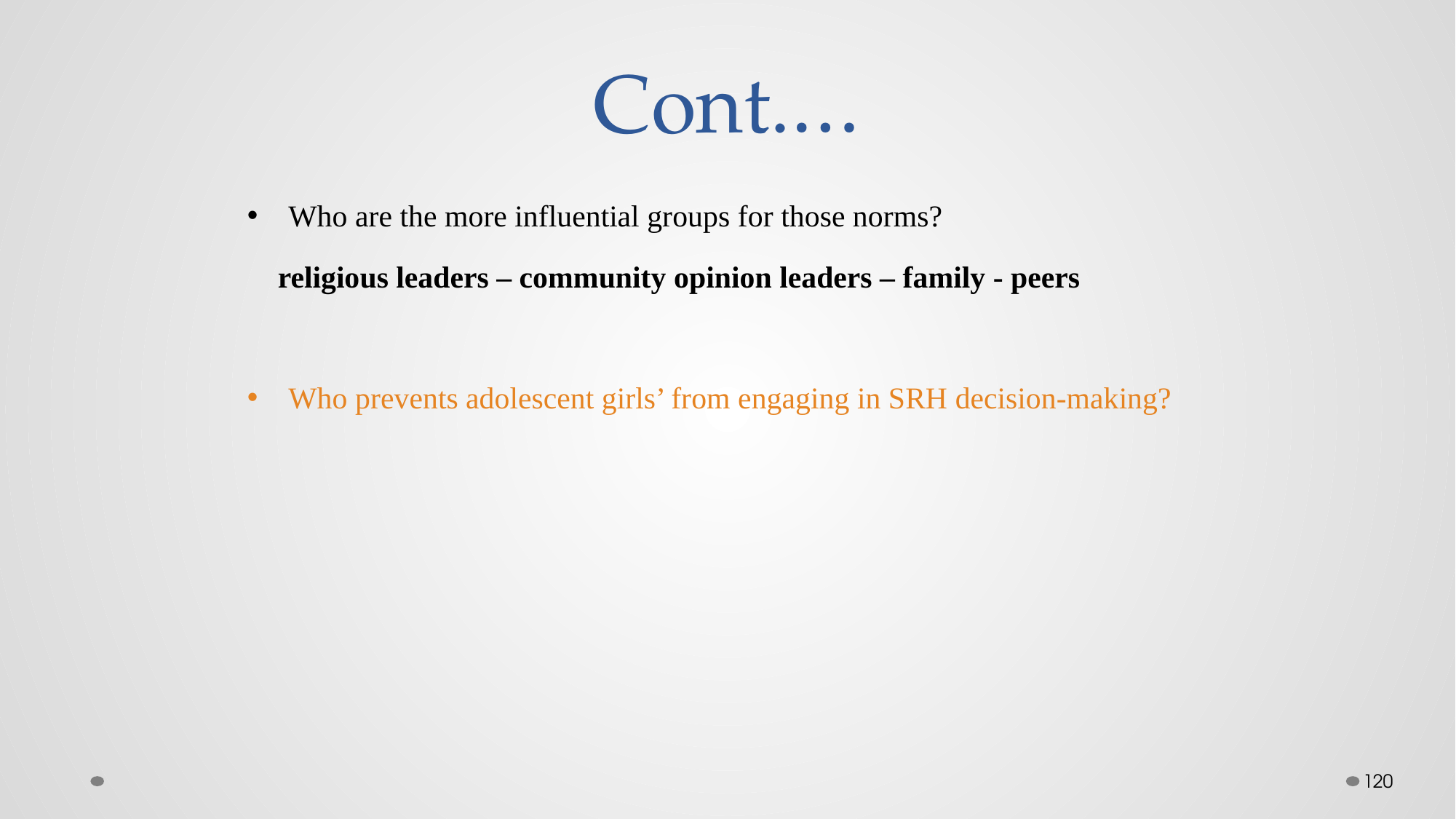

# Cont.…
Who are the more influential groups for those norms?
    religious leaders – community opinion leaders – family - peers

Who prevents adolescent girls’ from engaging in SRH decision-making?
120